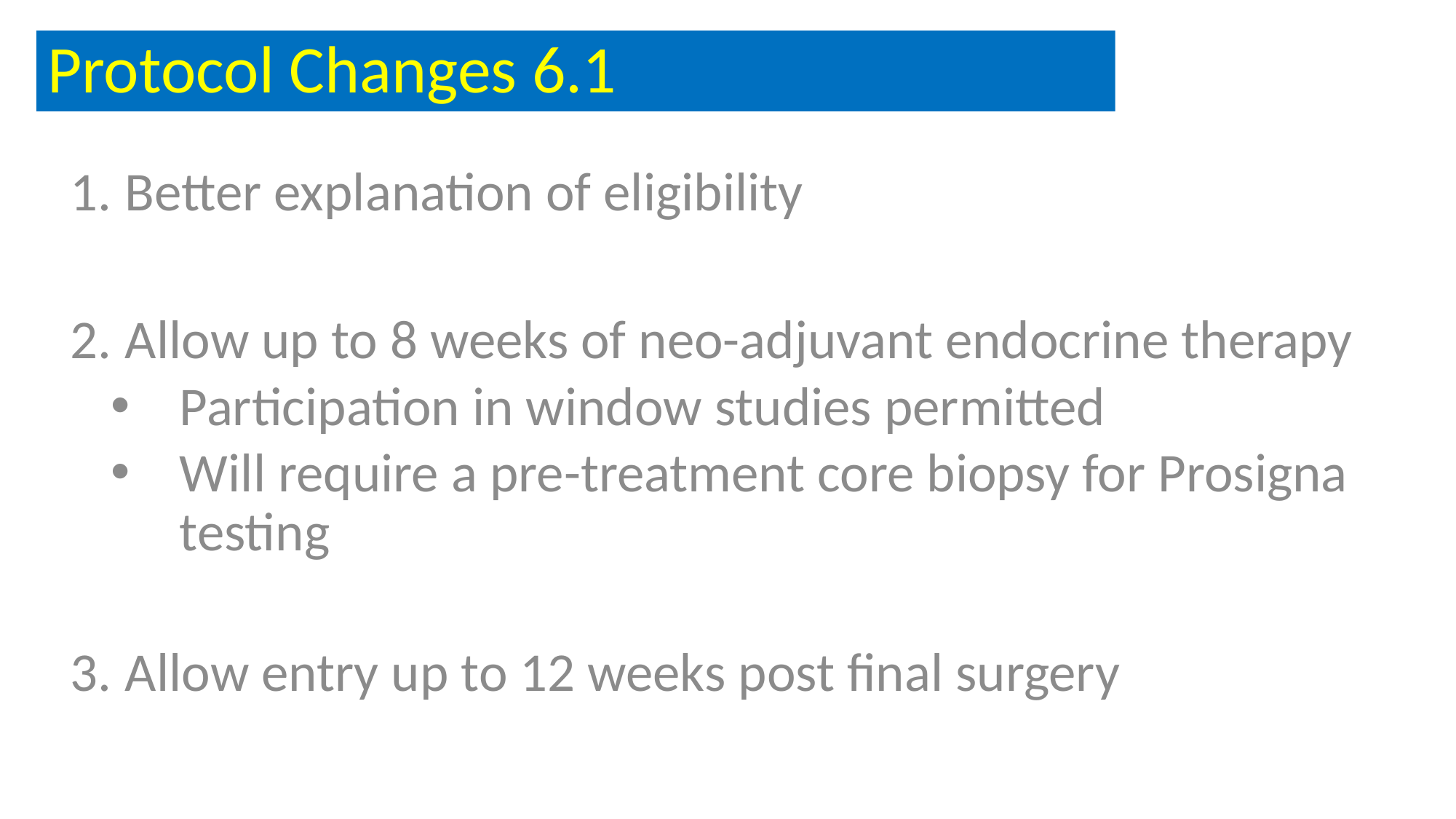

Protocol Changes 6.1
Better explanation of eligibility

Allow up to 8 weeks of neo-adjuvant endocrine therapy
Participation in window studies permitted
Will require a pre-treatment core biopsy for Prosigna testing

Allow entry up to 12 weeks post final surgery